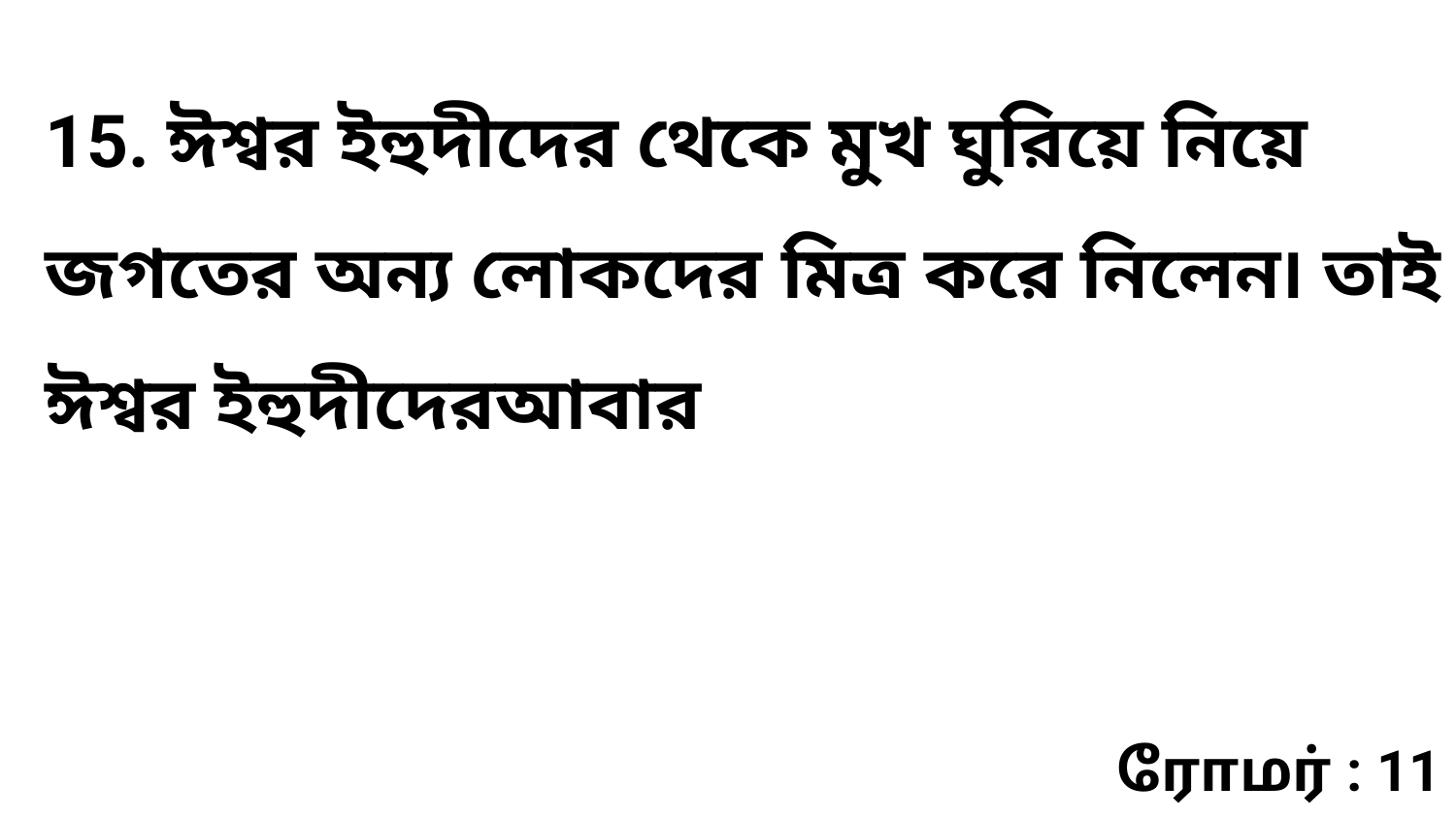

15. ঈশ্বর ইহুদীদের থেকে মুখ ঘুরিয়ে নিয়ে জগতের অন্য লোকদের মিত্র করে নিলেন৷ তাই ঈশ্বর ইহুদীদেরআবার
ரோமர் : 11